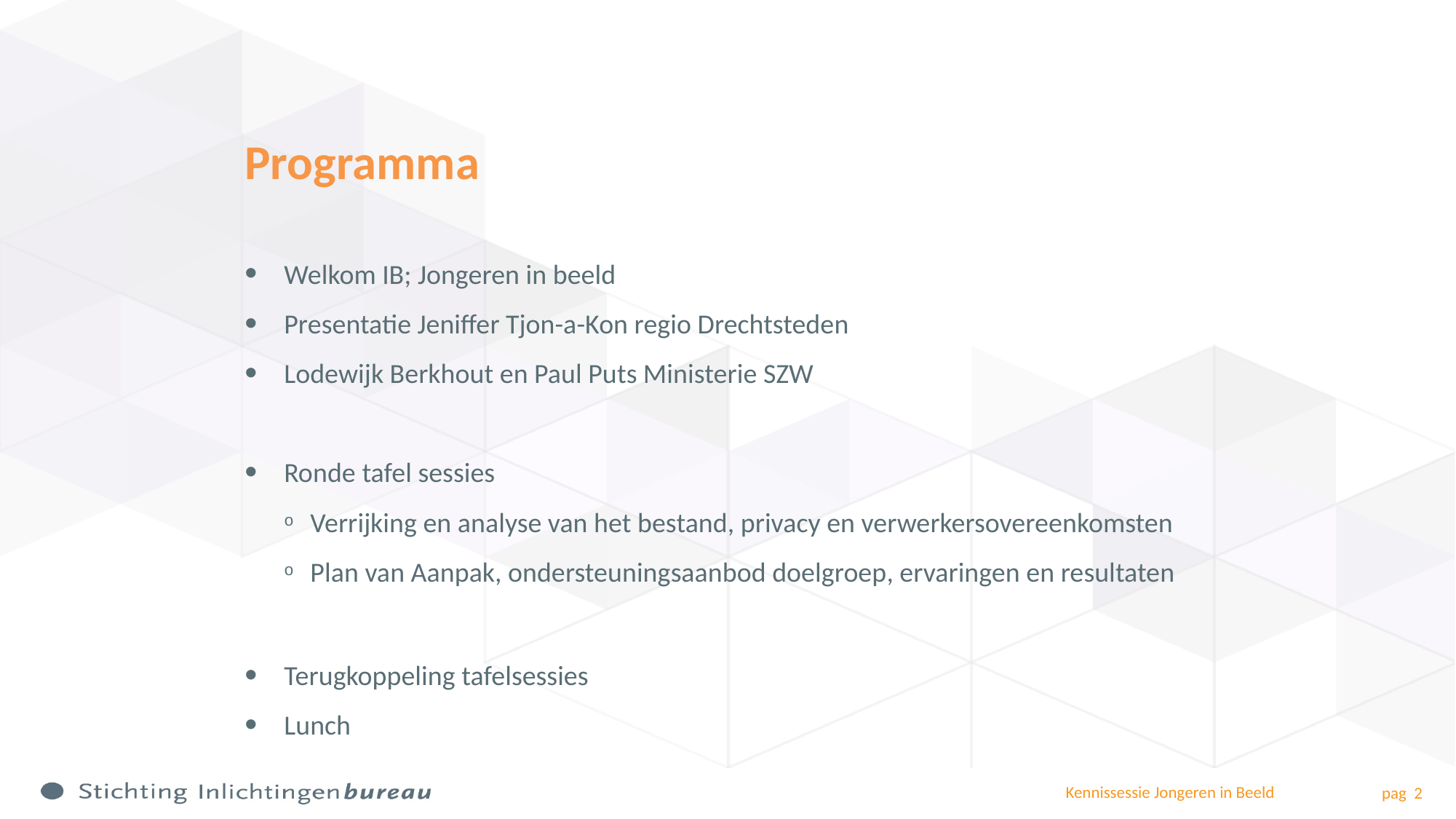

# Programma
Welkom IB; Jongeren in beeld
Presentatie Jeniffer Tjon-a-Kon regio Drechtsteden
Lodewijk Berkhout en Paul Puts Ministerie SZW

Ronde tafel sessies
Verrijking en analyse van het bestand, privacy en verwerkersovereenkomsten
Plan van Aanpak, ondersteuningsaanbod doelgroep, ervaringen en resultaten

Terugkoppeling tafelsessies
Lunch

Kennissessie Jongeren in Beeld